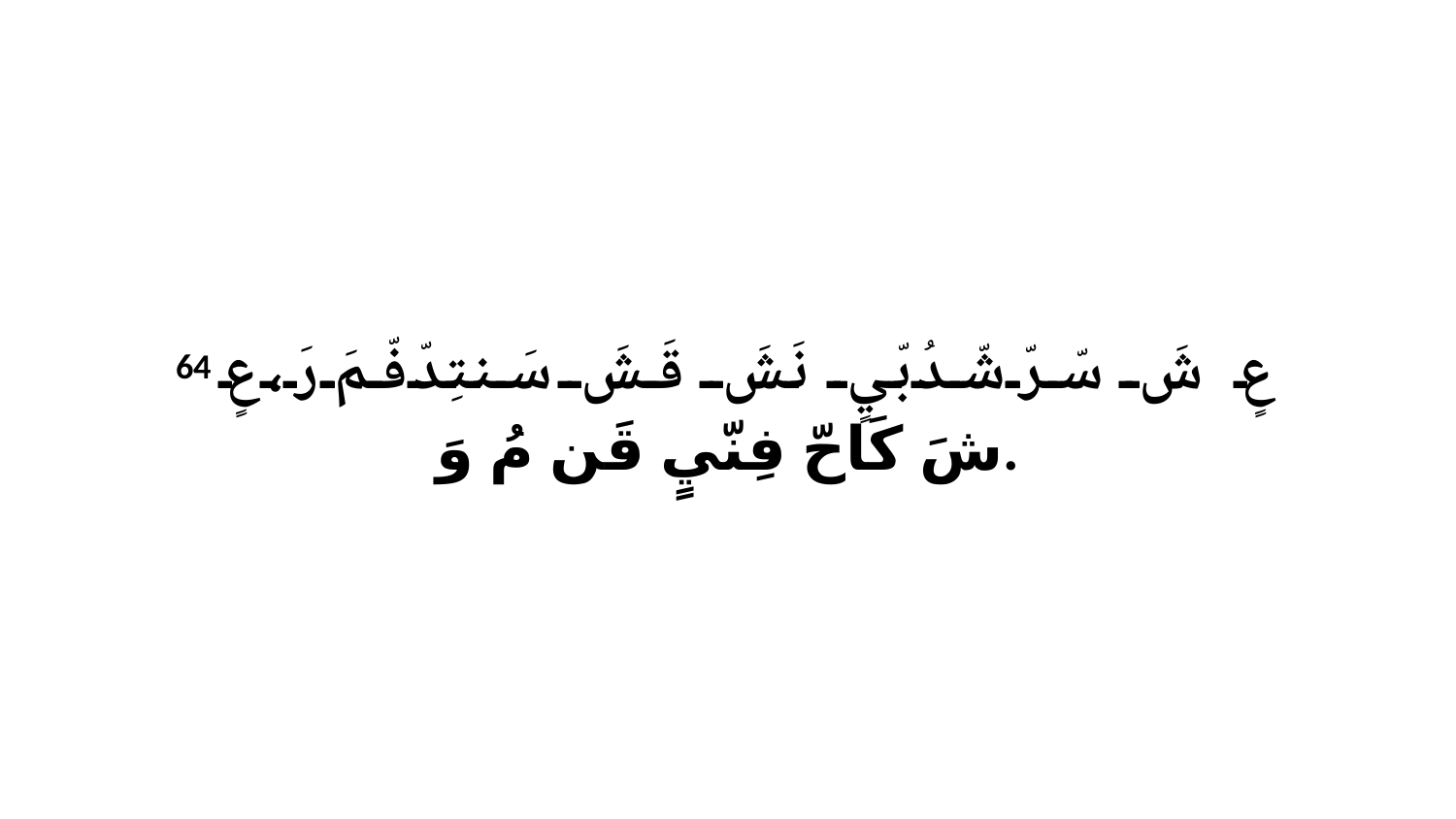

64 عٍ شَ سّرّشّدُبّيٍ نَشَ قَشَ سَنتِدّفّمَ رَ،عٍ شَ كَاحّ فِنّيٍ قَن مُ وَ.